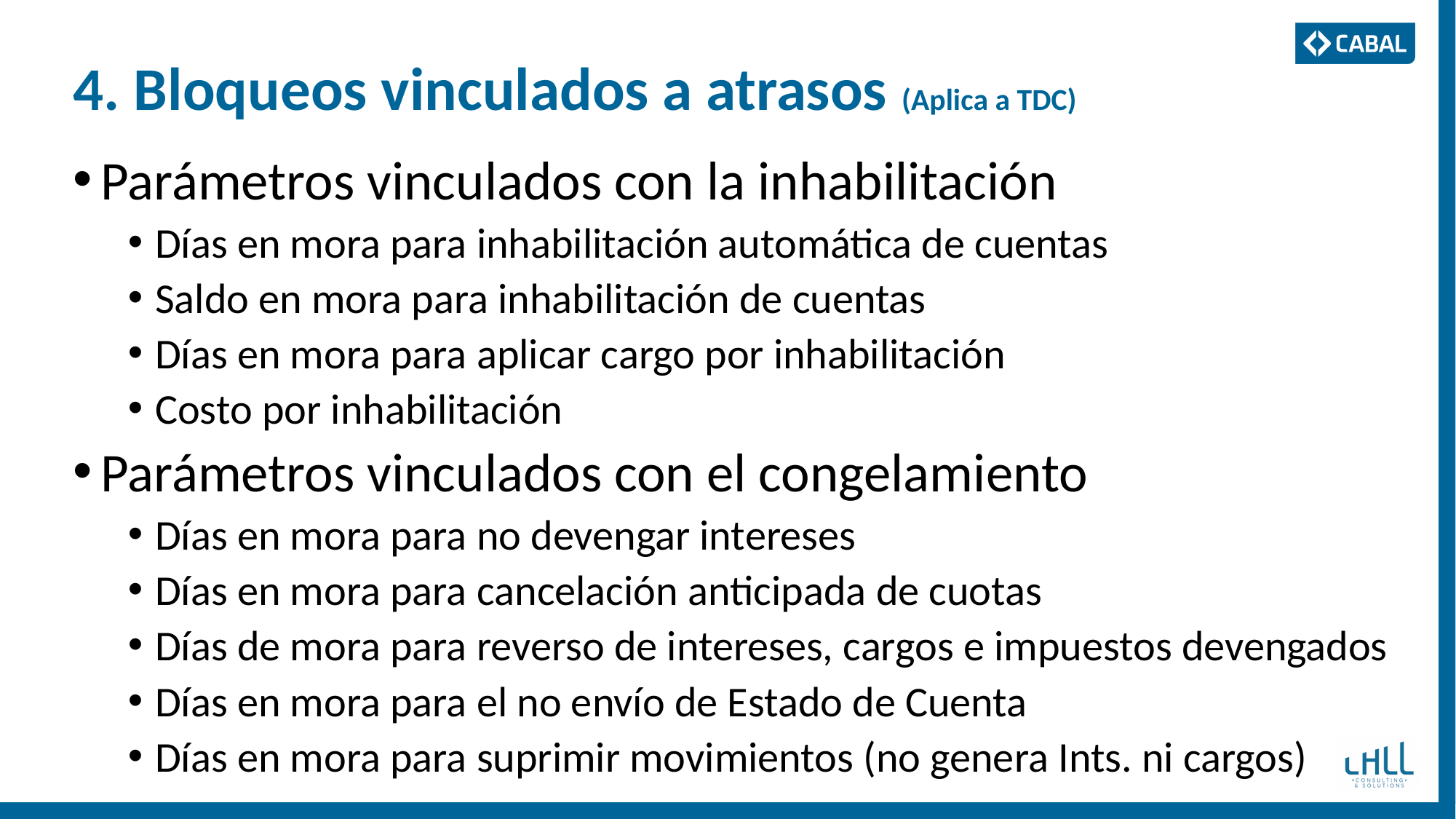

# 4. Bloqueos vinculados a atrasos (Aplica a TDC)
Parámetros vinculados con la inhabilitación
Días en mora para inhabilitación automática de cuentas
Saldo en mora para inhabilitación de cuentas
Días en mora para aplicar cargo por inhabilitación
Costo por inhabilitación
Parámetros vinculados con el congelamiento
Días en mora para no devengar intereses
Días en mora para cancelación anticipada de cuotas
Días de mora para reverso de intereses, cargos e impuestos devengados
Días en mora para el no envío de Estado de Cuenta
Días en mora para suprimir movimientos (no genera Ints. ni cargos)